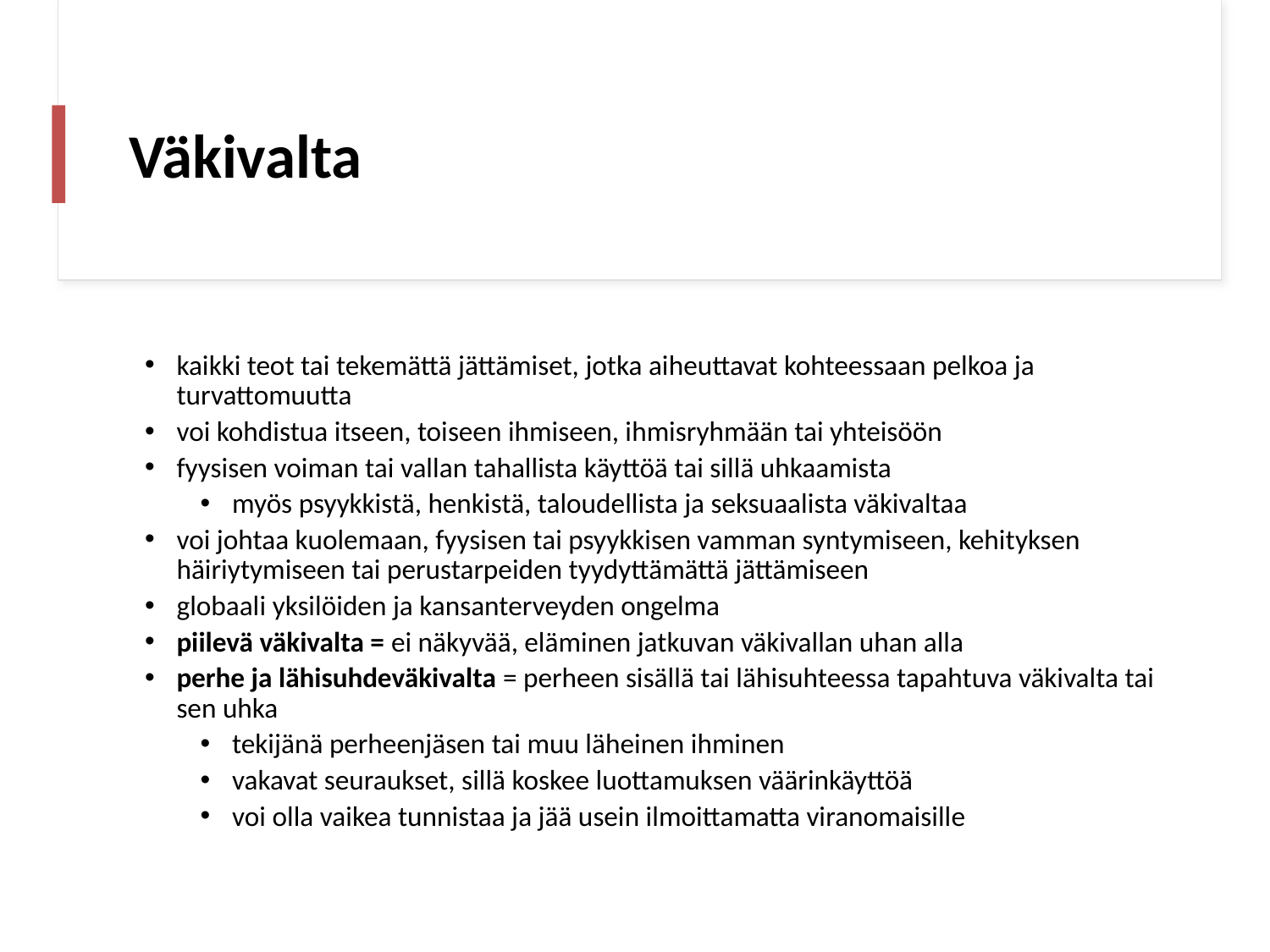

Väkivalta

kaikki teot tai tekemättä jättämiset, jotka aiheuttavat kohteessaan pelkoa ja turvattomuutta
voi kohdistua itseen, toiseen ihmiseen, ihmisryhmään tai yhteisöön
fyysisen voiman tai vallan tahallista käyttöä tai sillä uhkaamista
myös psyykkistä, henkistä, taloudellista ja seksuaalista väkivaltaa
voi johtaa kuolemaan, fyysisen tai psyykkisen vamman syntymiseen, kehityksen häiriytymiseen tai perustarpeiden tyydyttämättä jättämiseen
globaali yksilöiden ja kansanterveyden ongelma
piilevä väkivalta = ei näkyvää, eläminen jatkuvan väkivallan uhan alla
perhe ja lähisuhdeväkivalta = perheen sisällä tai lähisuhteessa tapahtuva väkivalta tai sen uhka
tekijänä perheenjäsen tai muu läheinen ihminen
vakavat seuraukset, sillä koskee luottamuksen väärinkäyttöä
voi olla vaikea tunnistaa ja jää usein ilmoittamatta viranomaisille